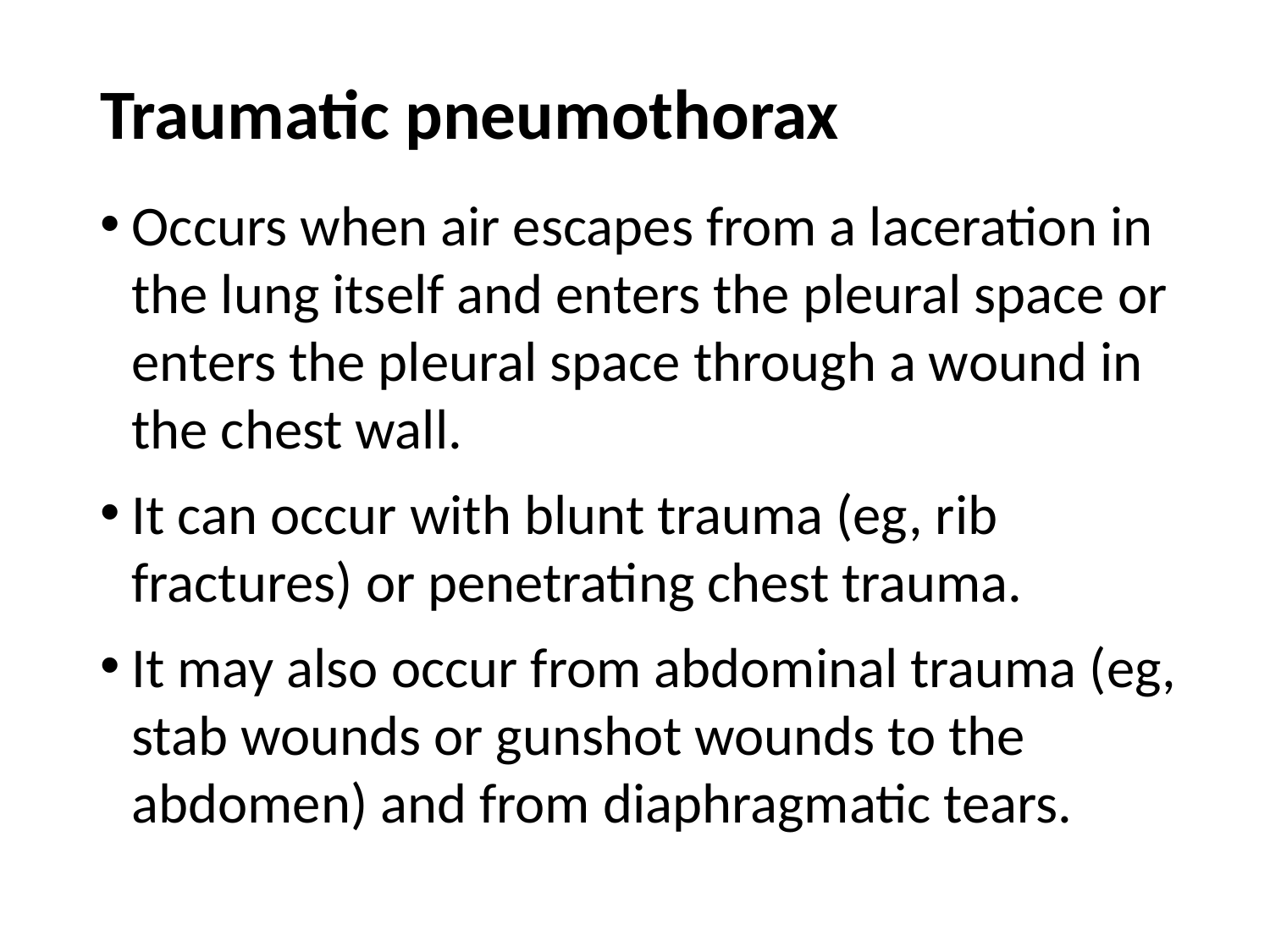

# Traumatic pneumothorax
Occurs when air escapes from a laceration in the lung itself and enters the pleural space or enters the pleural space through a wound in the chest wall.
It can occur with blunt trauma (eg, rib fractures) or penetrating chest trauma.
It may also occur from abdominal trauma (eg, stab wounds or gunshot wounds to the abdomen) and from diaphragmatic tears.